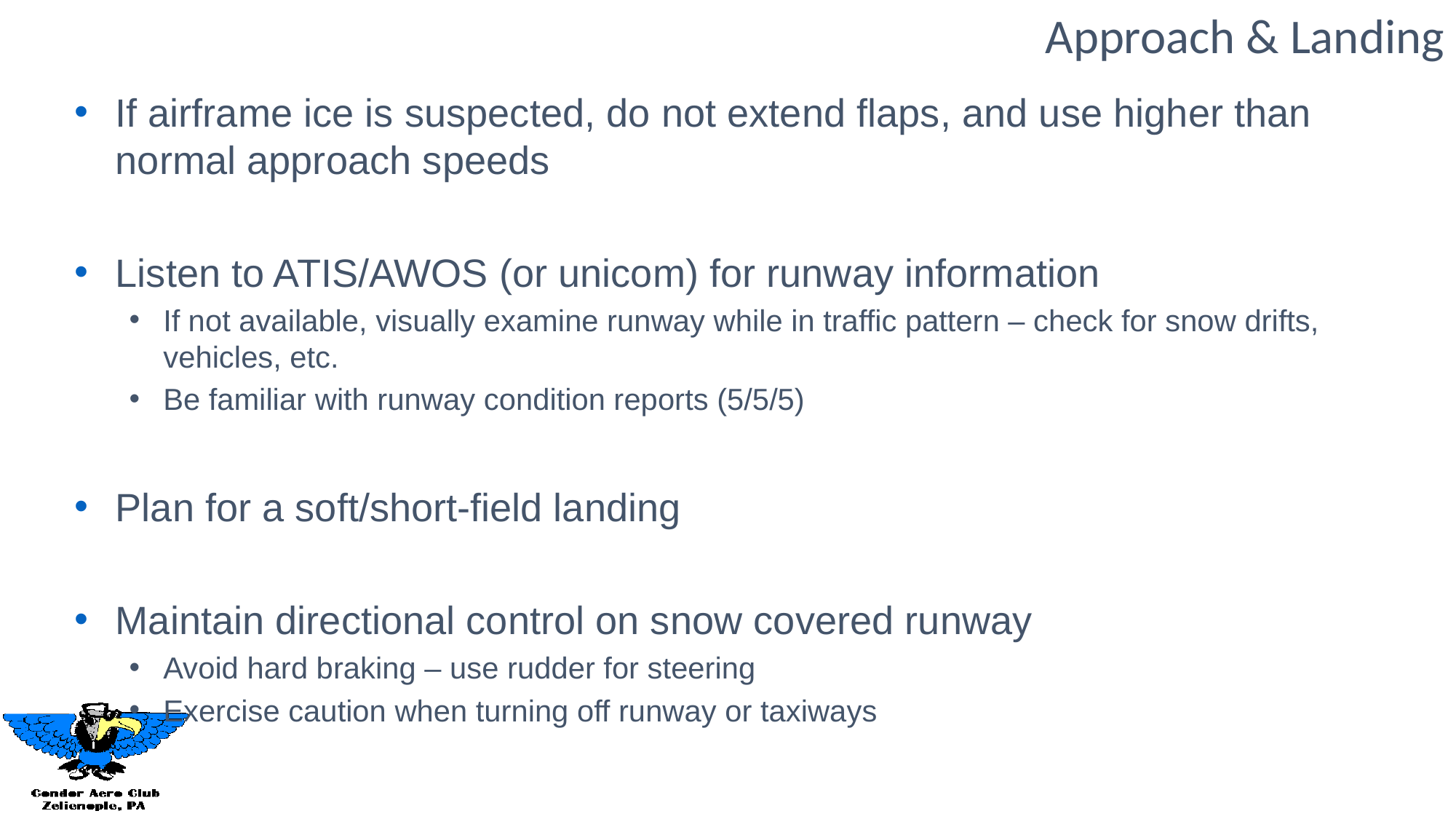

Approach & Landing
If airframe ice is suspected, do not extend flaps, and use higher than normal approach speeds

Listen to ATIS/AWOS (or unicom) for runway information
If not available, visually examine runway while in traffic pattern – check for snow drifts, vehicles, etc.
Be familiar with runway condition reports (5/5/5)

Plan for a soft/short-field landing

Maintain directional control on snow covered runway
Avoid hard braking – use rudder for steering
Exercise caution when turning off runway or taxiways